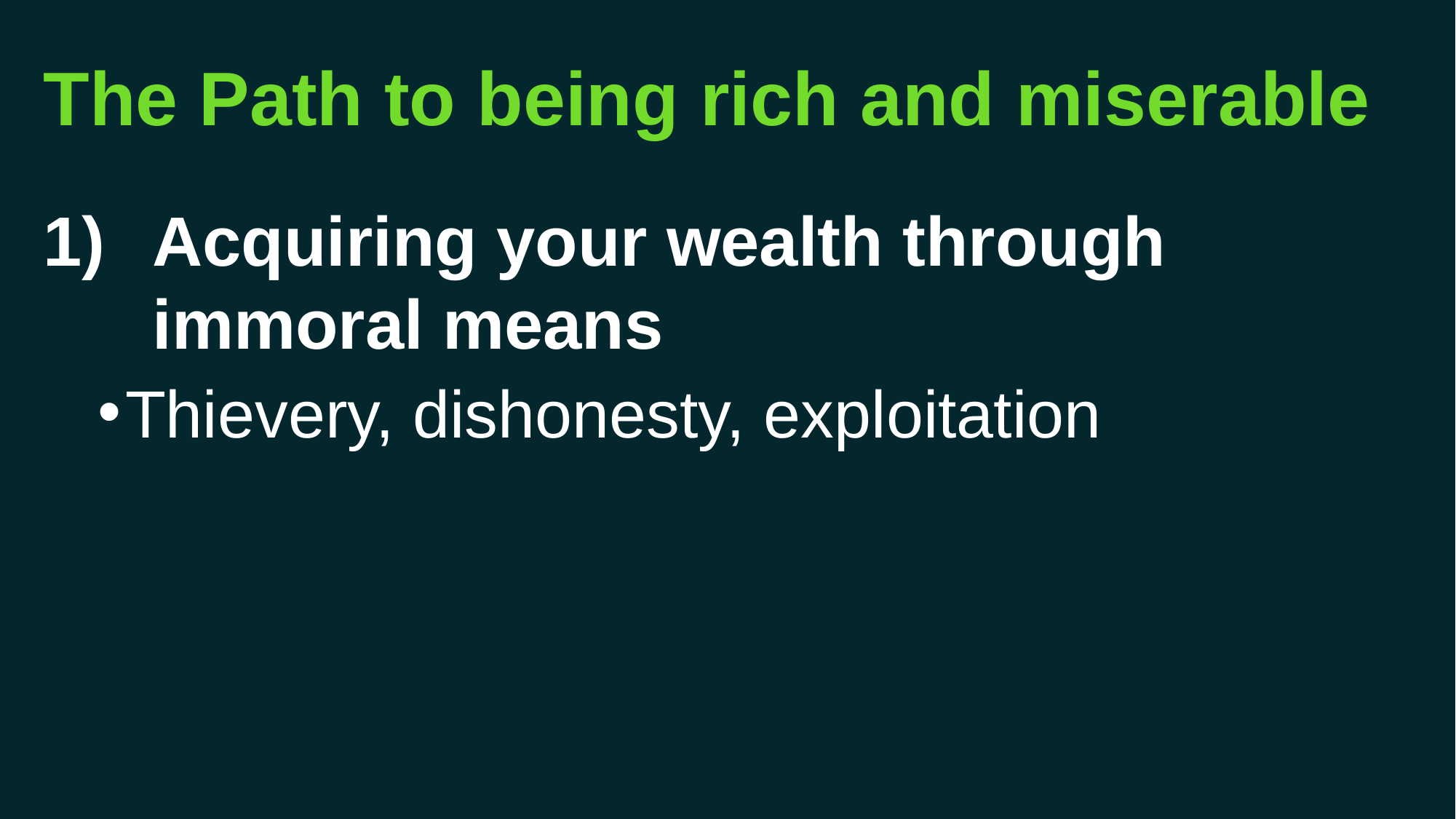

# The Path to being rich and miserable
Acquiring your wealth through immoral means
Thievery, dishonesty, exploitation